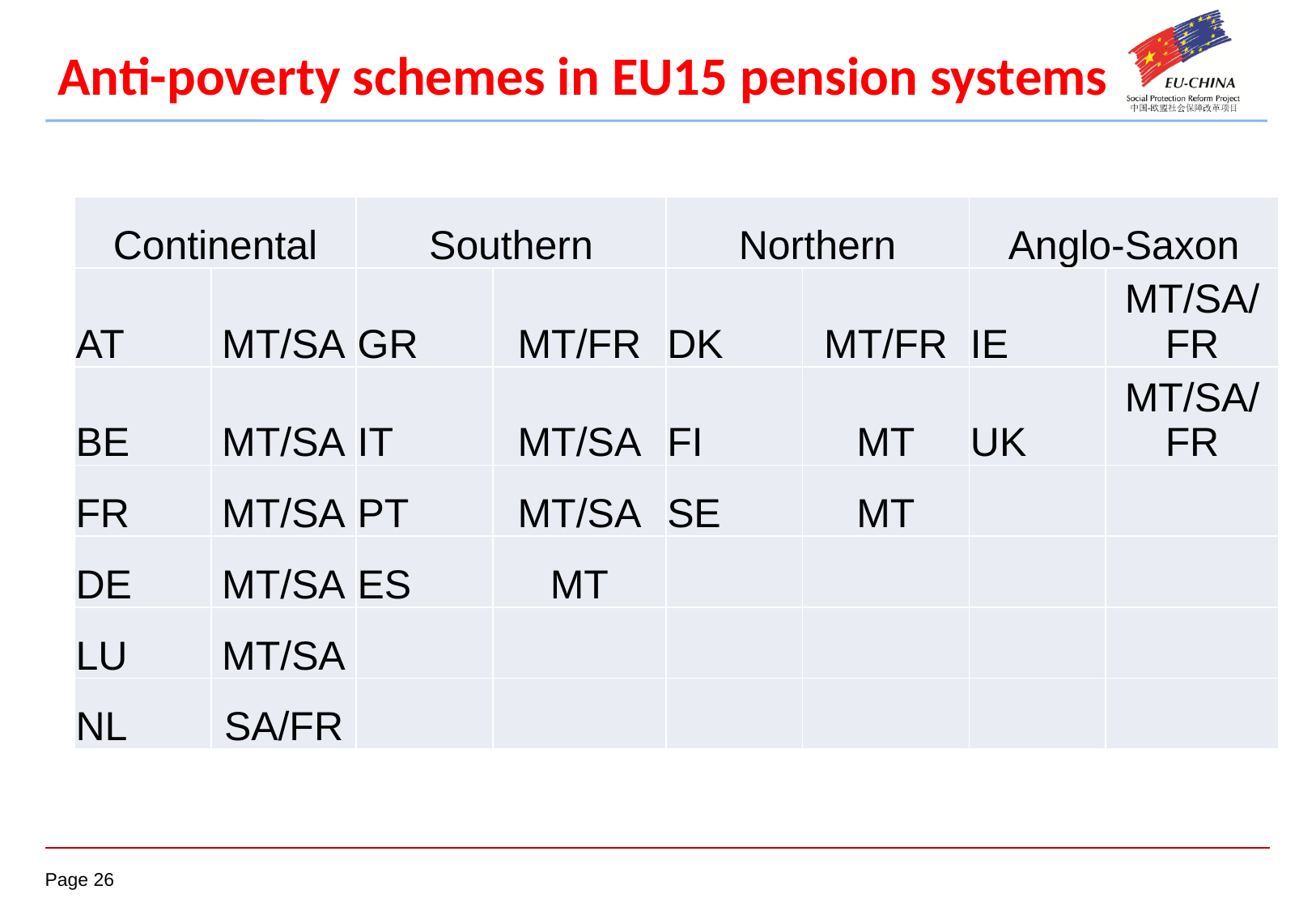

Anti-poverty schemes in EU15 pension systems
| Continental |  | Southern |  | Northern |  | Anglo-Saxon |  |
| --- | --- | --- | --- | --- | --- | --- | --- |
| AT | MT/SA | GR | MT/FR | DK | MT/FR | IE | MT/SA/FR |
| BE | MT/SA | IT | MT/SA | FI | MT | UK | MT/SA/FR |
| FR | MT/SA | PT | MT/SA | SE | MT |  |  |
| DE | MT/SA | ES | MT |  |  |  |  |
| LU | MT/SA |  |  |  |  |  |  |
| NL | SA/FR |  |  |  |  |  |  |